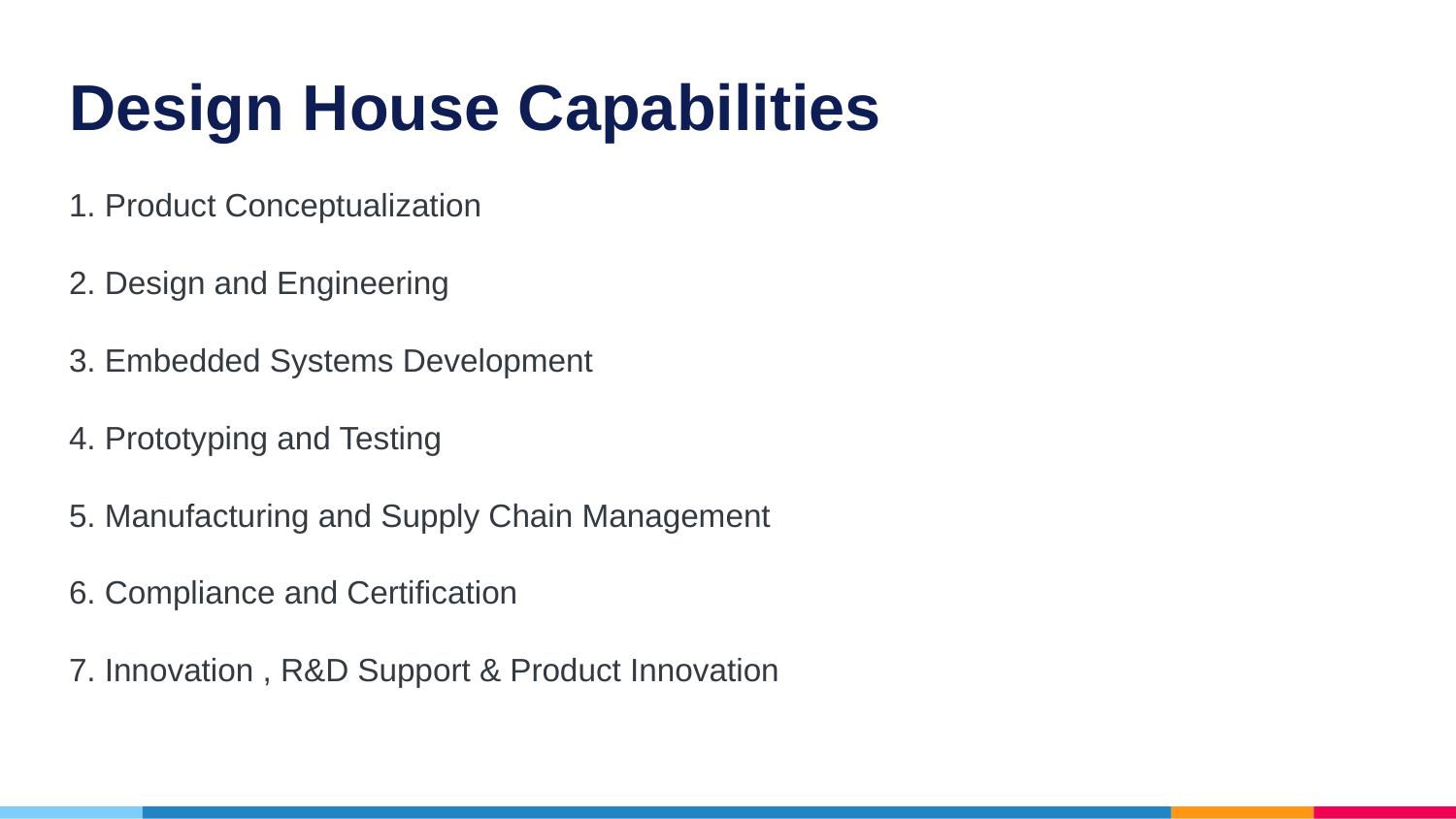

# Design House Capabilities
1. Product Conceptualization

2. Design and Engineering

3. Embedded Systems Development

4. Prototyping and Testing

5. Manufacturing and Supply Chain Management

6. Compliance and Certification

7. Innovation , R&D Support & Product Innovation
3